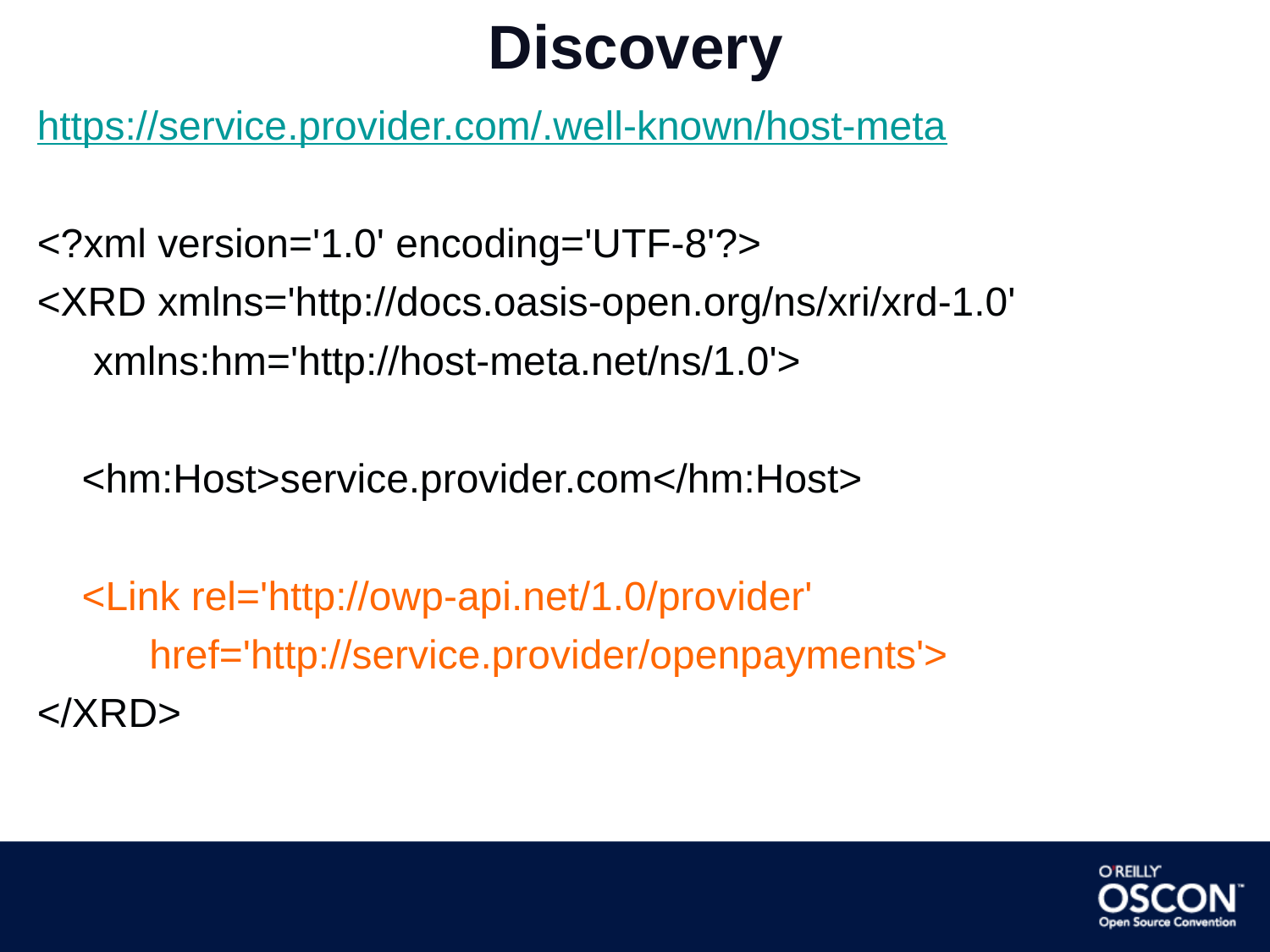

# Discovery
https://service.provider.com/.well-known/host-meta

<?xml version='1.0' encoding='UTF-8'?>
<XRD xmlns='http://docs.oasis-open.org/ns/xri/xrd-1.0'
     xmlns:hm='http://host-meta.net/ns/1.0'>

    <hm:Host>service.provider.com</hm:Host>

    <Link rel='http://owp-api.net/1.0/provider'
          href='http://service.provider/openpayments'>
</XRD>